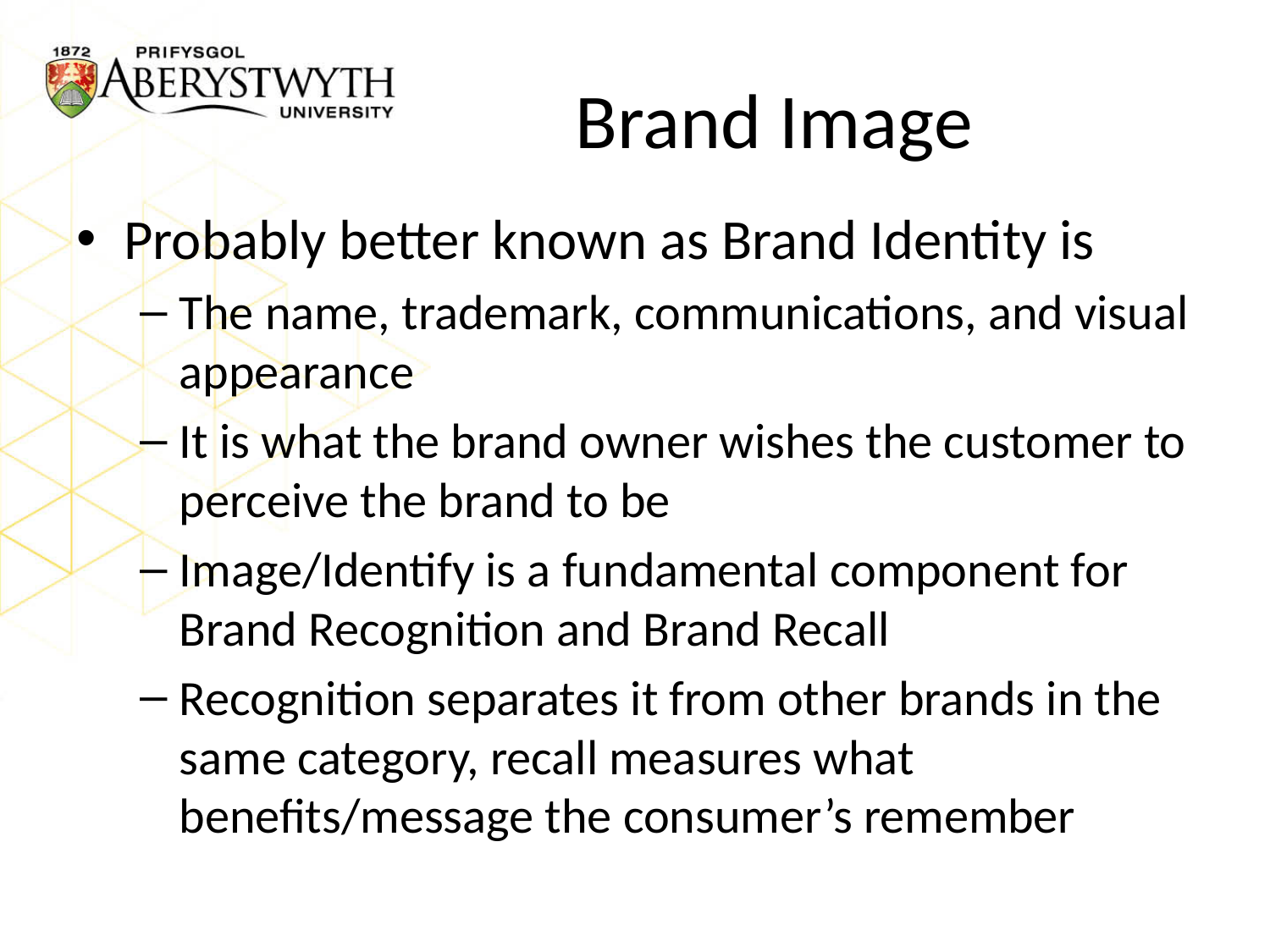

# Brand Image
Probably better known as Brand Identity is
The name, trademark, communications, and visual appearance
It is what the brand owner wishes the customer to perceive the brand to be
Image/Identify is a fundamental component for Brand Recognition and Brand Recall
Recognition separates it from other brands in the same category, recall measures what benefits/message the consumer’s remember